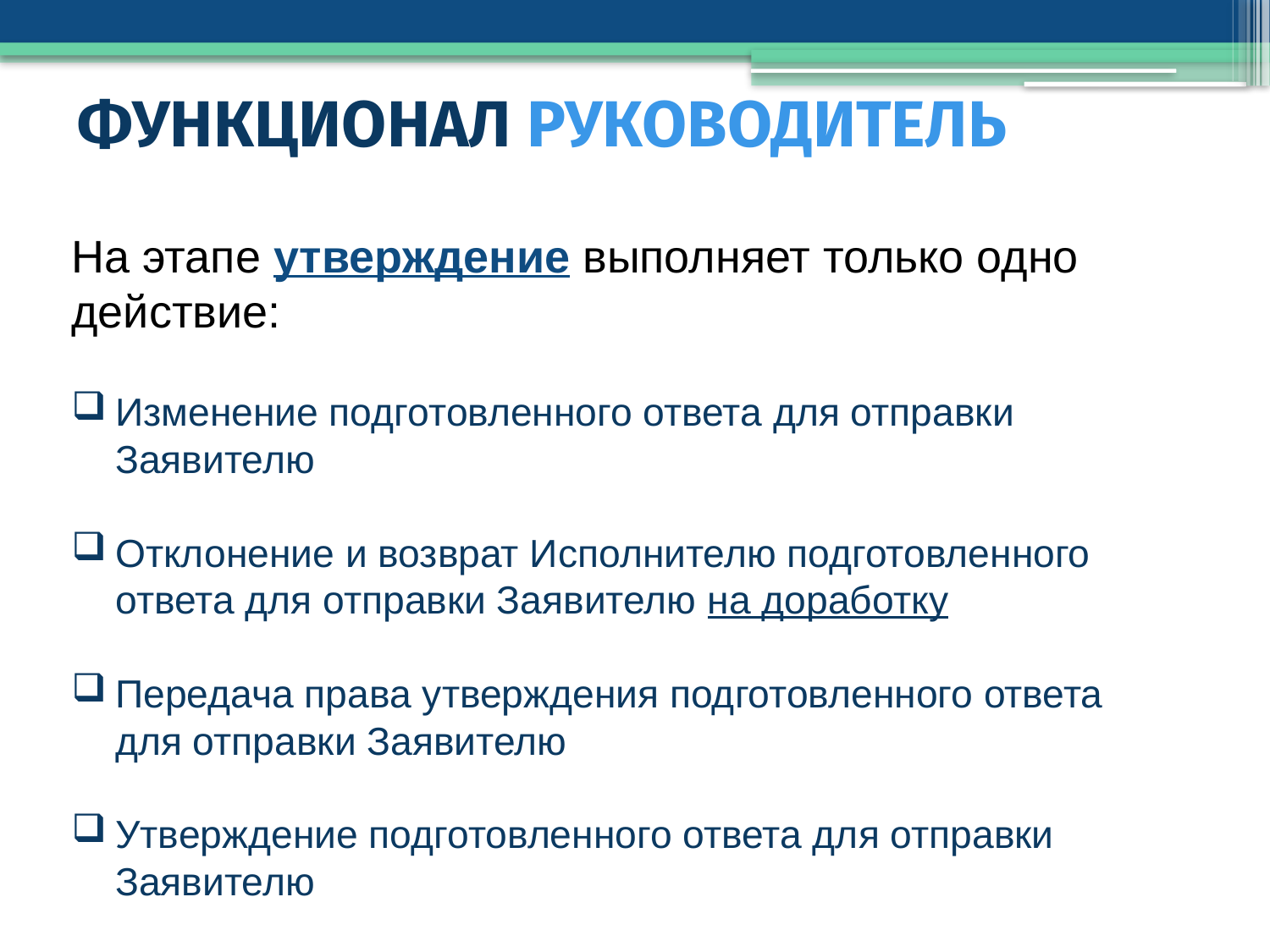

ФУНКЦИОНАЛ РУКОВОДИТЕЛЬ
На этапе утверждение выполняет только одно действие:

Изменение подготовленного ответа для отправки Заявителю

Отклонение и возврат Исполнителю подготовленного ответа для отправки Заявителю на доработку

Передача права утверждения подготовленного ответа для отправки Заявителю

Утверждение подготовленного ответа для отправки Заявителю